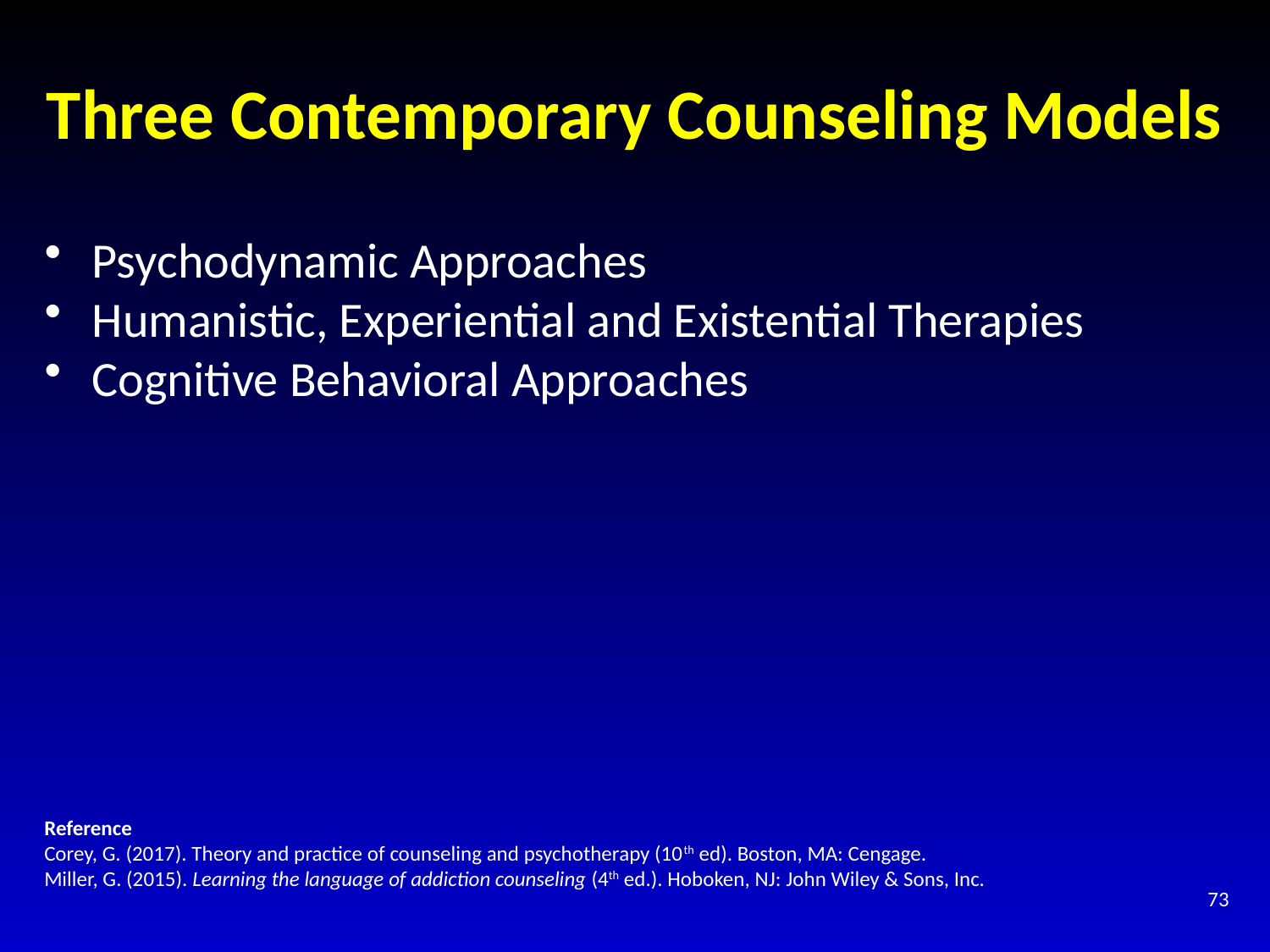

# Three Contemporary Counseling Models
Psychodynamic Approaches
Humanistic, Experiential and Existential Therapies
Cognitive Behavioral Approaches

Reference
Corey, G. (2017). Theory and practice of counseling and psychotherapy (10th ed). Boston, MA: Cengage.
Miller, G. (2015). Learning the language of addiction counseling (4th ed.). Hoboken, NJ: John Wiley & Sons, Inc.
73